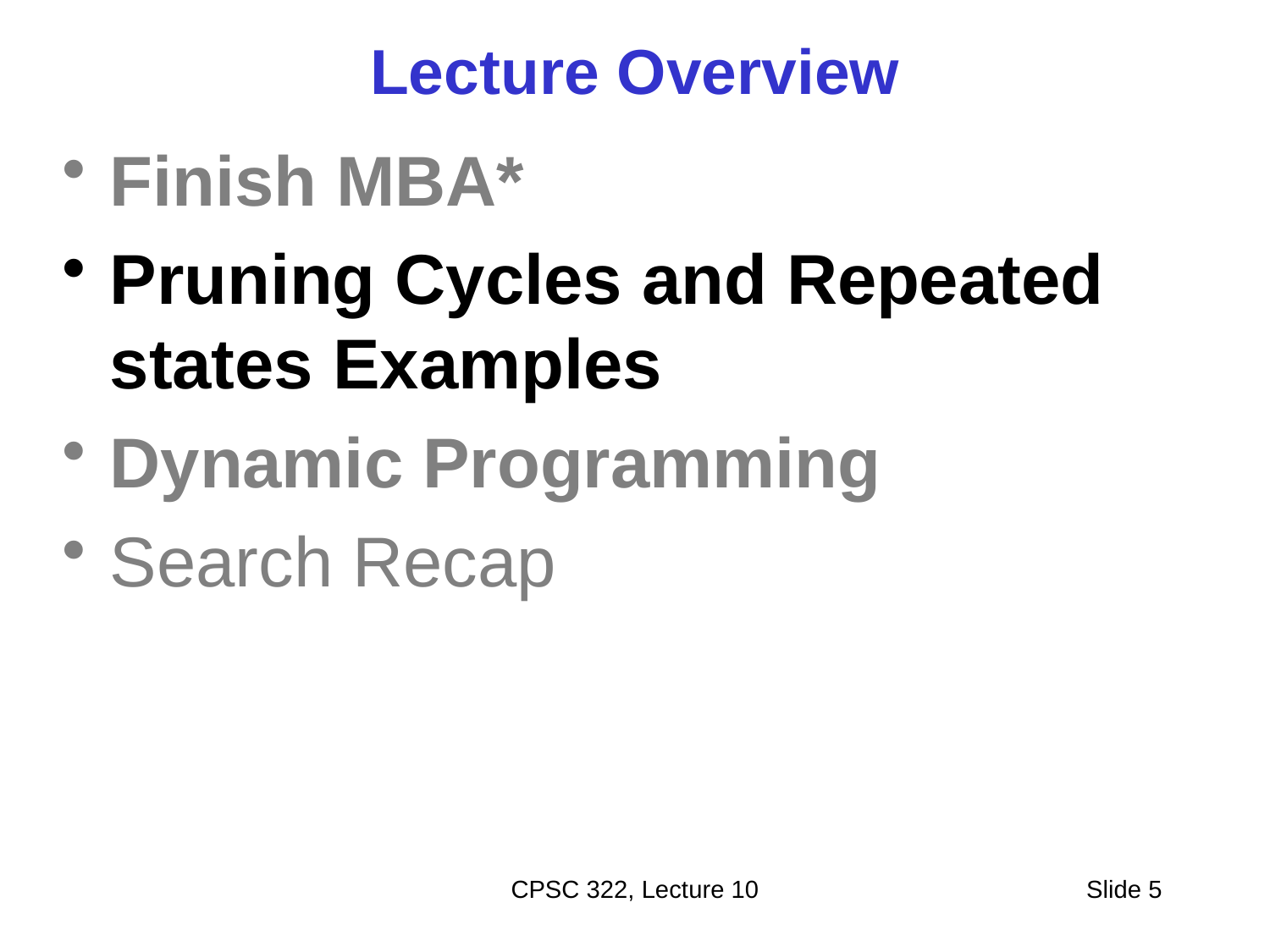

# Lecture Overview
Finish MBA*
Pruning Cycles and Repeated states Examples
Dynamic Programming
Search Recap

CPSC 322, Lecture 10
Slide 5